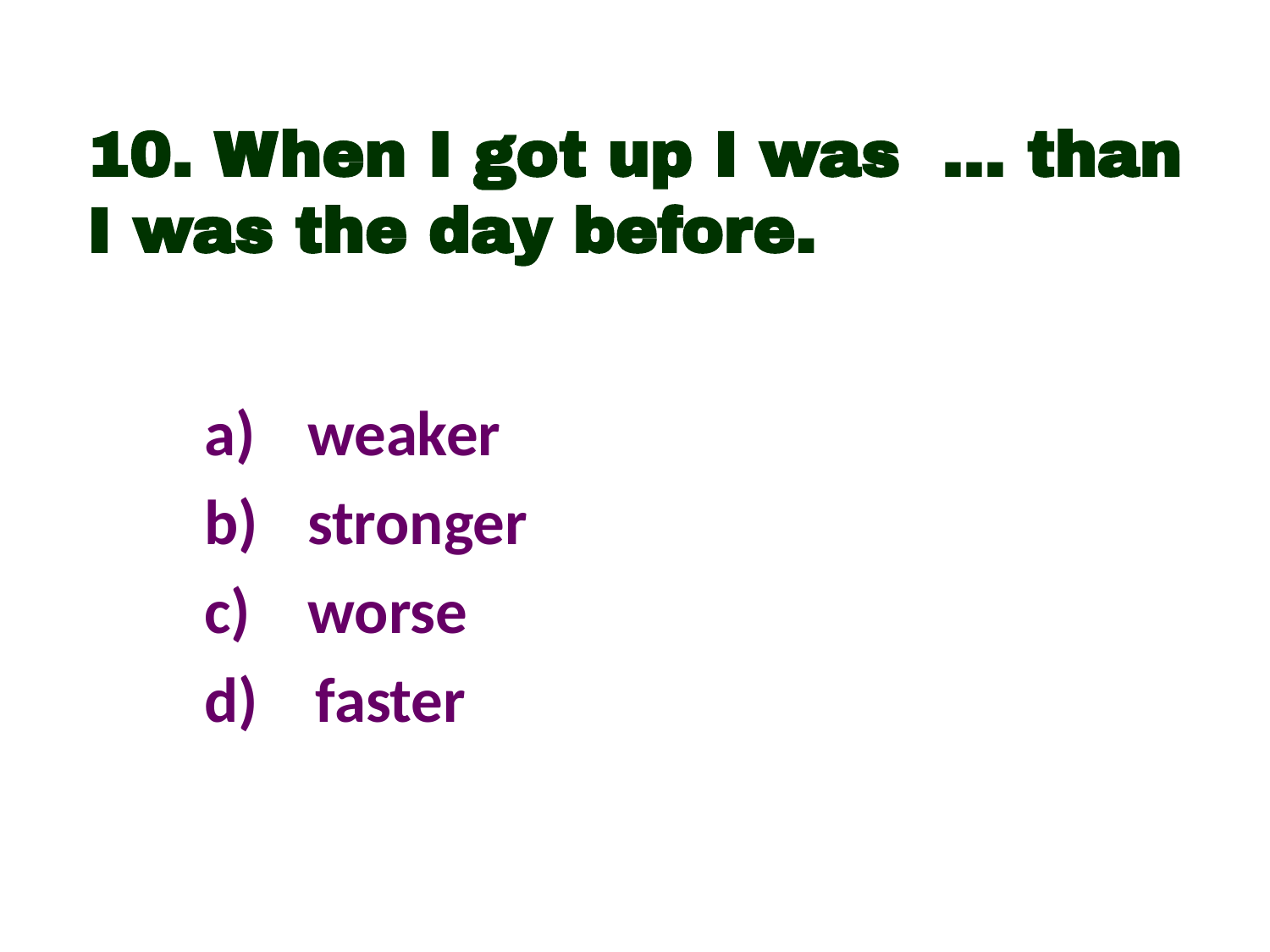

10. When I got up I was  … than I was the day before.
weaker
stronger
c)    worse
d)    faster